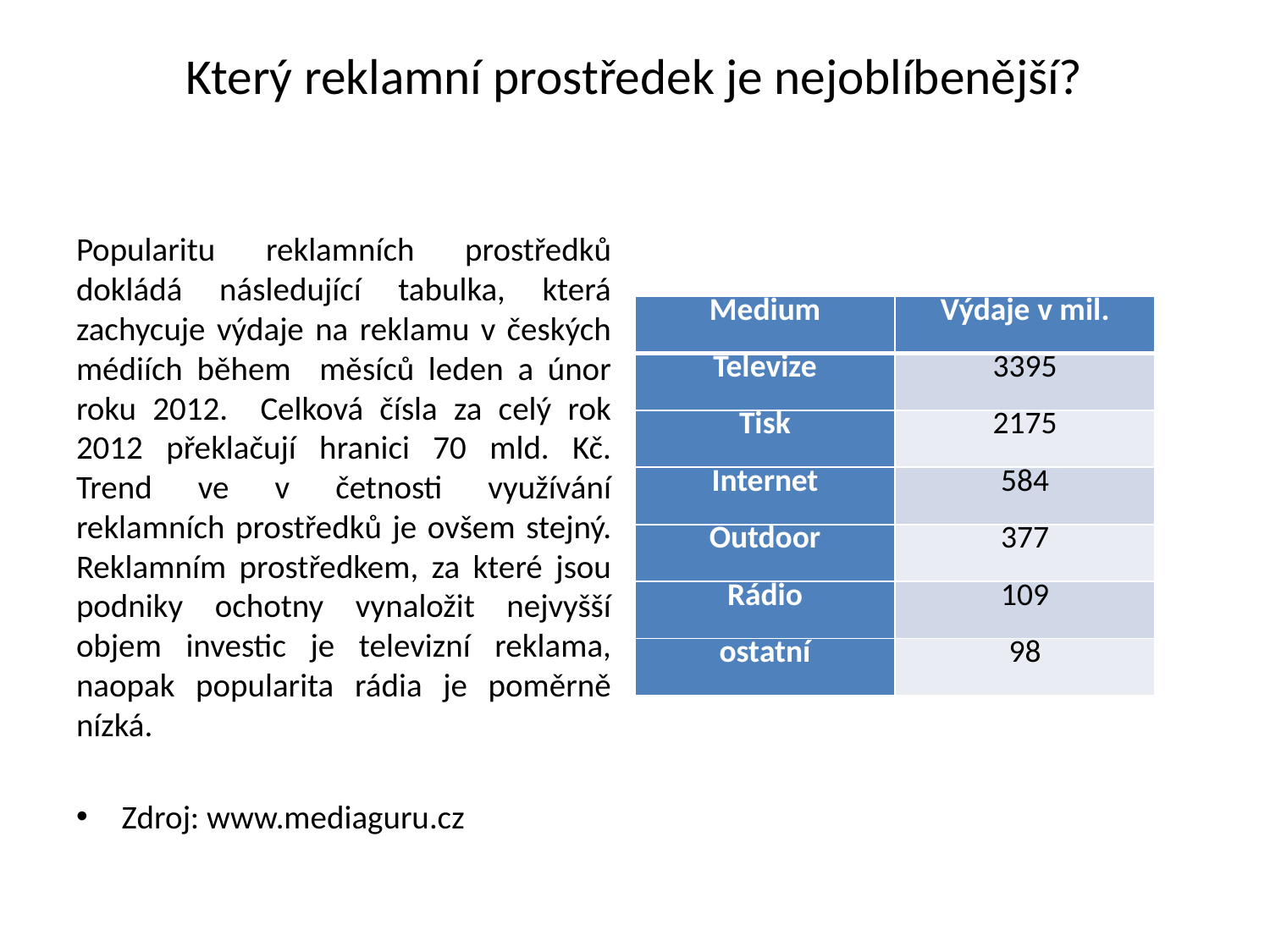

# Který reklamní prostředek je nejoblíbenější?
Popularitu reklamních prostředků dokládá následující tabulka, která zachycuje výdaje na reklamu v českých médiích během  měsíců leden a únor roku 2012.  Celková čísla za celý rok 2012 překlačují hranici 70 mld. Kč. Trend ve v četnosti využívání reklamních prostředků je ovšem stejný. Reklamním prostředkem, za které jsou podniky ochotny vynaložit nejvyšší objem investic je televizní reklama, naopak popularita rádia je poměrně nízká.

Zdroj: www.mediaguru.cz

| Medium | Výdaje v mil. |
| --- | --- |
| Televize | 3395 |
| Tisk | 2175 |
| Internet | 584 |
| Outdoor | 377 |
| Rádio | 109 |
| ostatní | 98 |